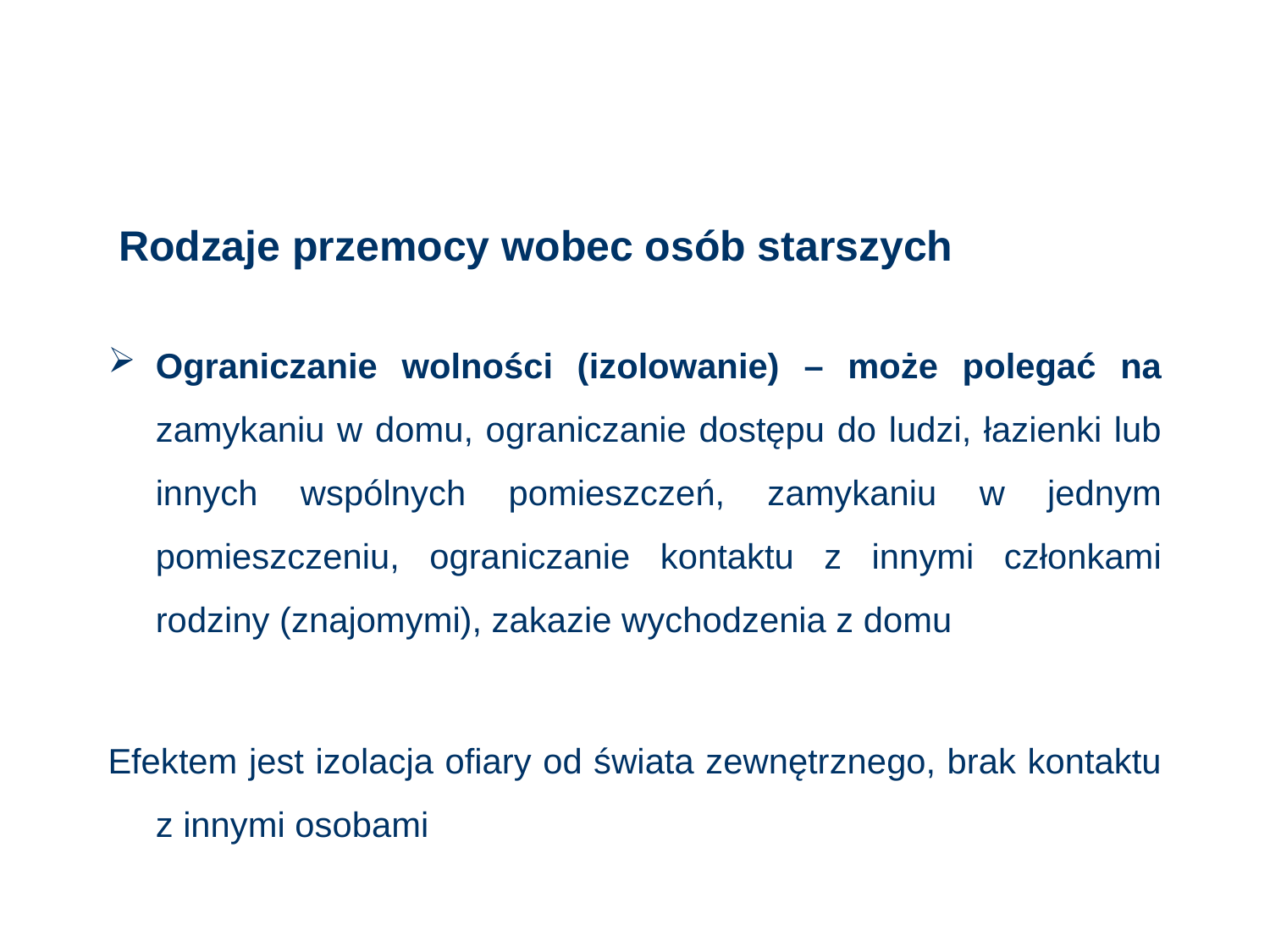

# Rodzaje przemocy wobec osób starszych
Ograniczanie wolności (izolowanie) – może polegać na zamykaniu w domu, ograniczanie dostępu do ludzi, łazienki lub innych wspólnych pomieszczeń, zamykaniu w jednym pomieszczeniu, ograniczanie kontaktu z innymi członkami rodziny (znajomymi), zakazie wychodzenia z domu

Efektem jest izolacja ofiary od świata zewnętrznego, brak kontaktu z innymi osobami
73